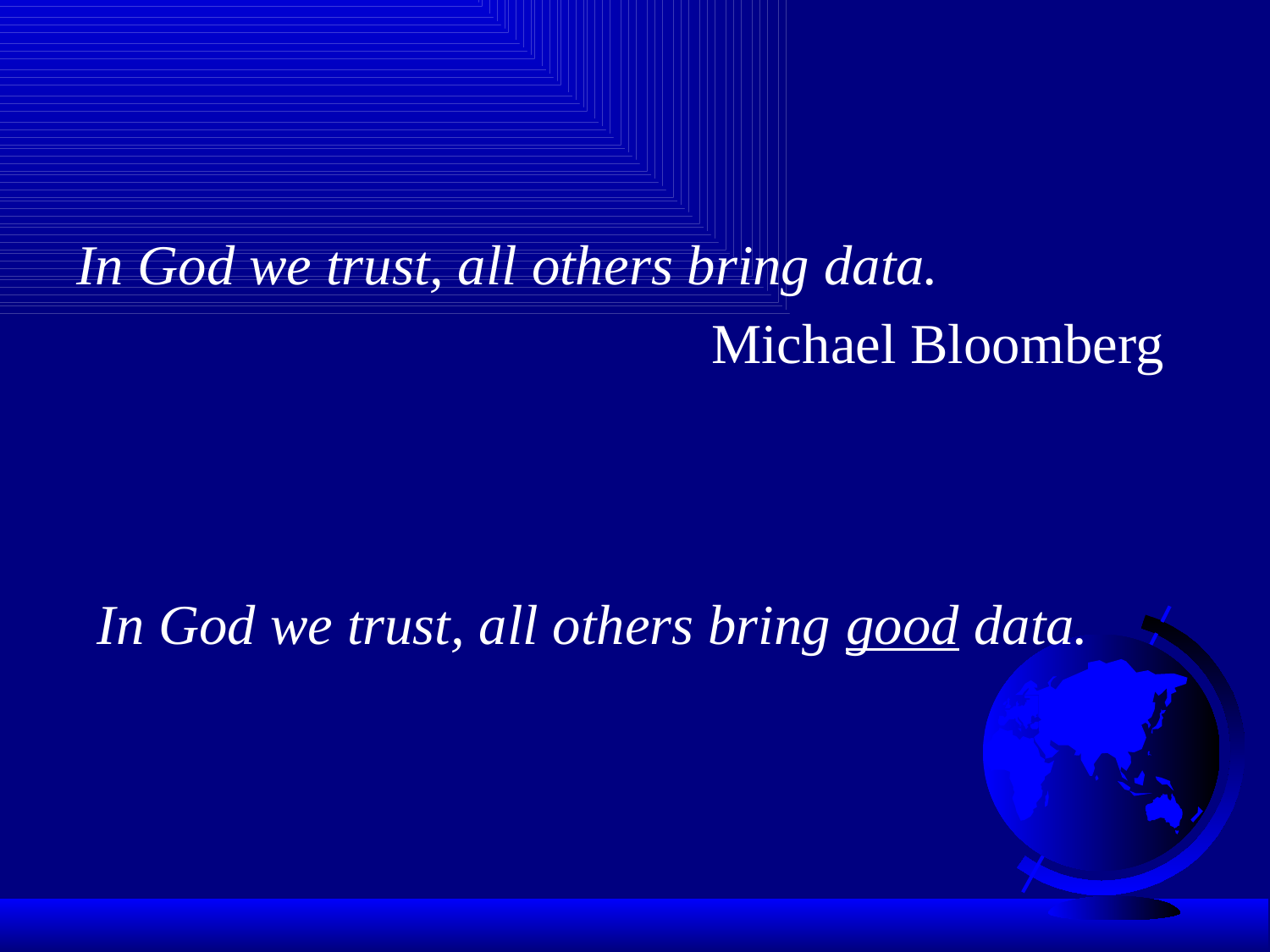

In God we trust, all others bring data.
					Michael Bloomberg
In God we trust, all others bring good data.